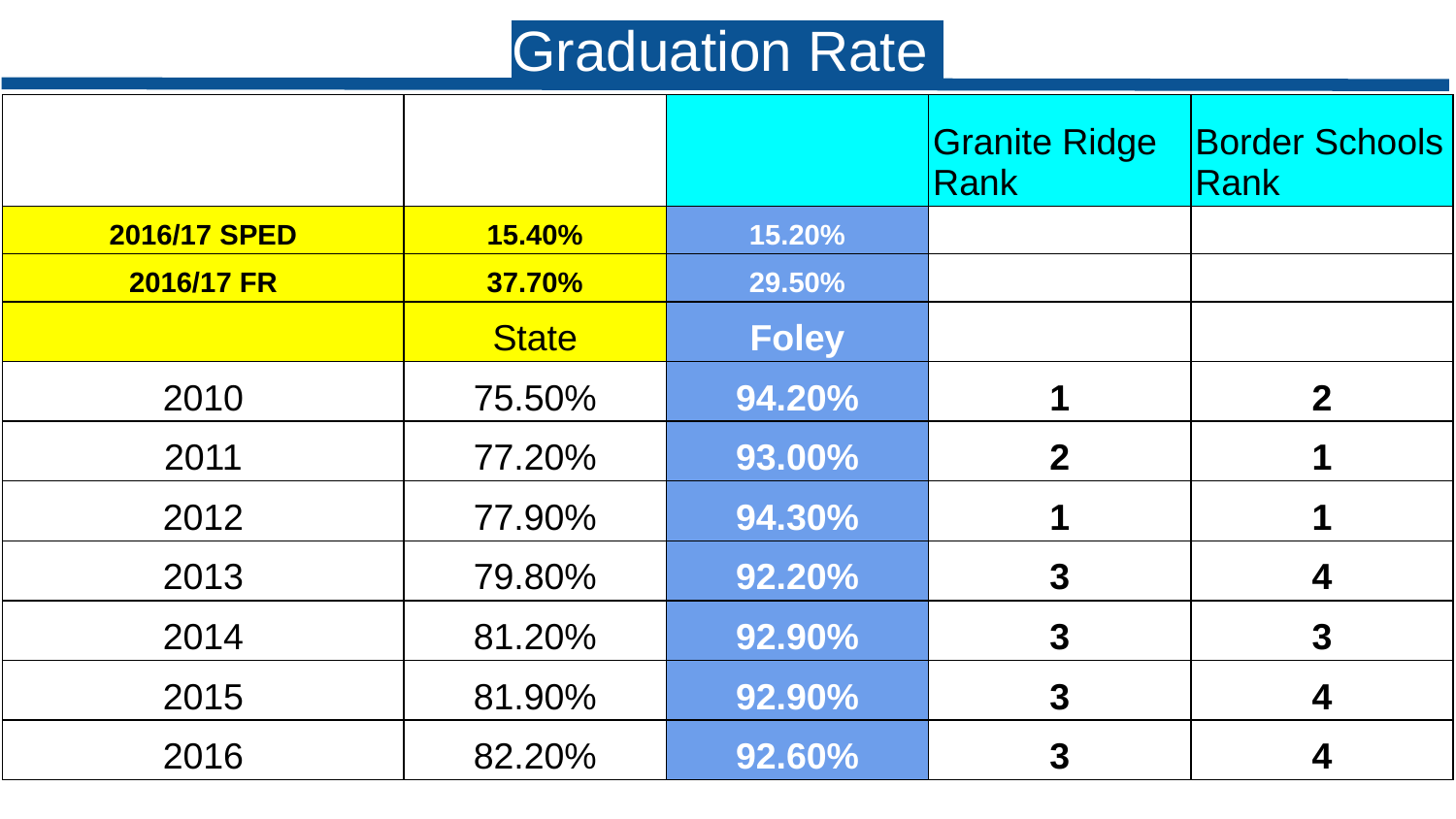

Graduation Rate
|  |  |  | Granite Ridge Rank | Border Schools Rank |
| --- | --- | --- | --- | --- |
| 2016/17 SPED | 15.40% | 15.20% |  |  |
| 2016/17 FR | 37.70% | 29.50% |  |  |
|  | State | Foley |  |  |
| 2010 | 75.50% | 94.20% | 1 | 2 |
| 2011 | 77.20% | 93.00% | 2 | 1 |
| 2012 | 77.90% | 94.30% | 1 | 1 |
| 2013 | 79.80% | 92.20% | 3 | 4 |
| 2014 | 81.20% | 92.90% | 3 | 3 |
| 2015 | 81.90% | 92.90% | 3 | 4 |
| 2016 | 82.20% | 92.60% | 3 | 4 |